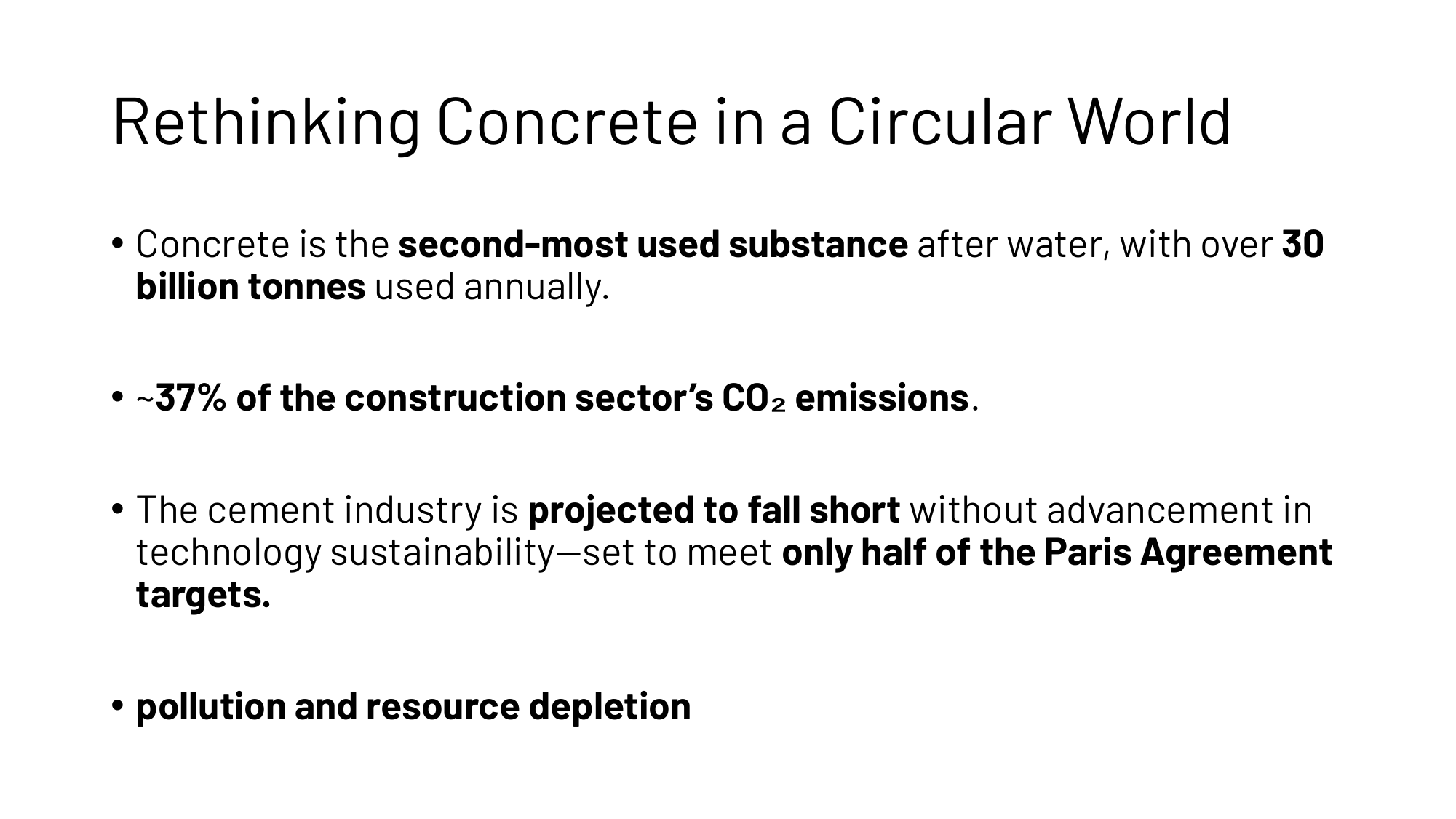

# Rethinking Concrete in a Circular World
Concrete is the second-most used substance after water, with over 30 billion tonnes used annually.

~37% of the construction sector’s CO₂ emissions.

The cement industry is projected to fall short without advancement in technology sustainability—set to meet only half of the Paris Agreement targets.

pollution and resource depletion